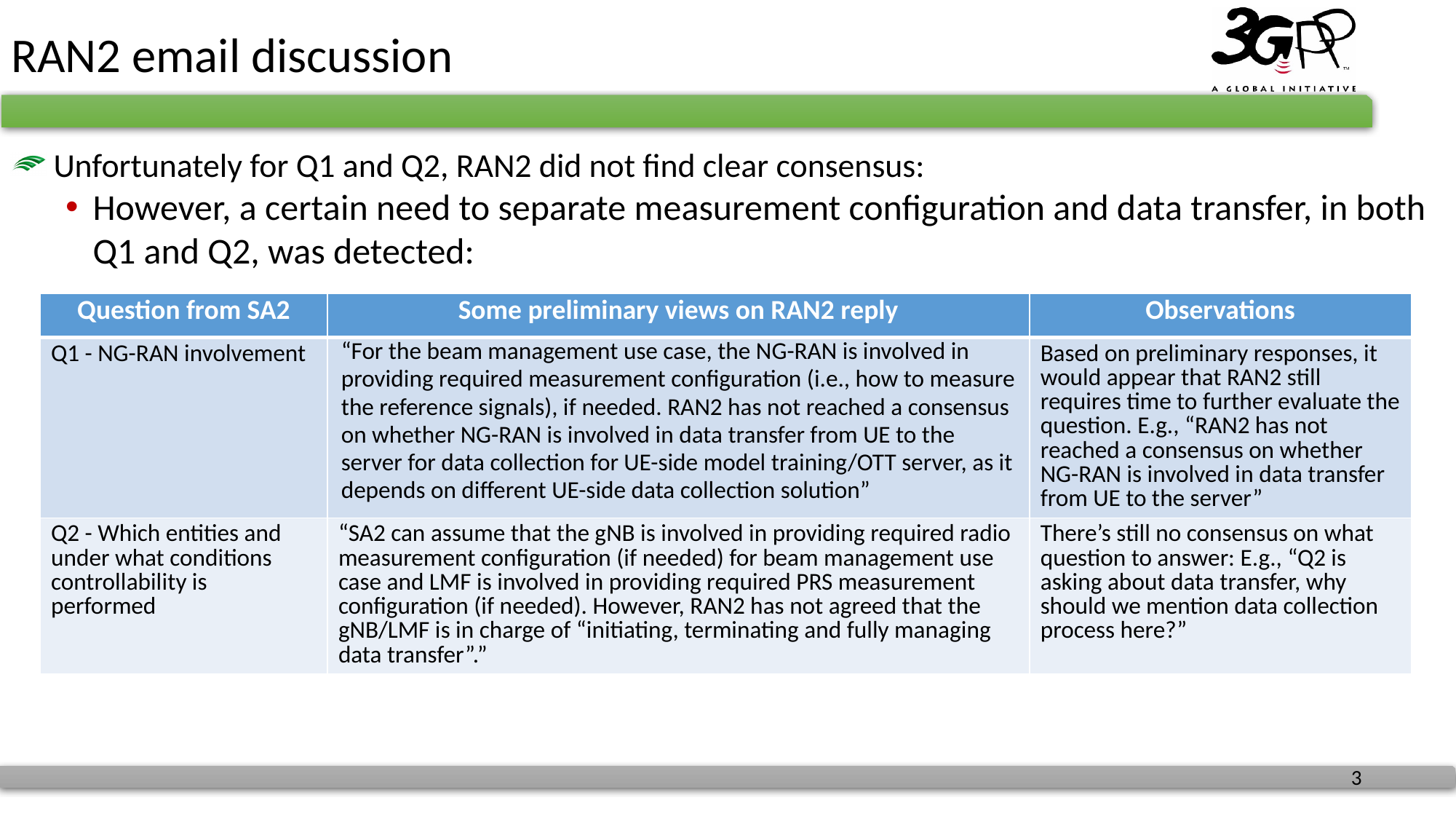

# RAN2 email discussion
 Unfortunately for Q1 and Q2, RAN2 did not find clear consensus:
However, a certain need to separate measurement configuration and data transfer, in both Q1 and Q2, was detected:
| Question from SA2 | Some preliminary views on RAN2 reply | Observations |
| --- | --- | --- |
| Q1 - NG-RAN involvement | “For the beam management use case, the NG-RAN is involved in providing required measurement configuration (i.e., how to measure the reference signals), if needed. RAN2 has not reached a consensus on whether NG-RAN is involved in data transfer from UE to the server for data collection for UE-side model training/OTT server, as it depends on different UE-side data collection solution” | Based on preliminary responses, it would appear that RAN2 still requires time to further evaluate the question. E.g., “RAN2 has not reached a consensus on whether NG-RAN is involved in data transfer from UE to the server” |
| Q2 - Which entities and under what conditions controllability is performed | “SA2 can assume that the gNB is involved in providing required radio measurement configuration (if needed) for beam management use case and LMF is involved in providing required PRS measurement configuration (if needed). However, RAN2 has not agreed that the gNB/LMF is in charge of “initiating, terminating and fully managing data transfer”.” | There’s still no consensus on what question to answer: E.g., “Q2 is asking about data transfer, why should we mention data collection process here?” |